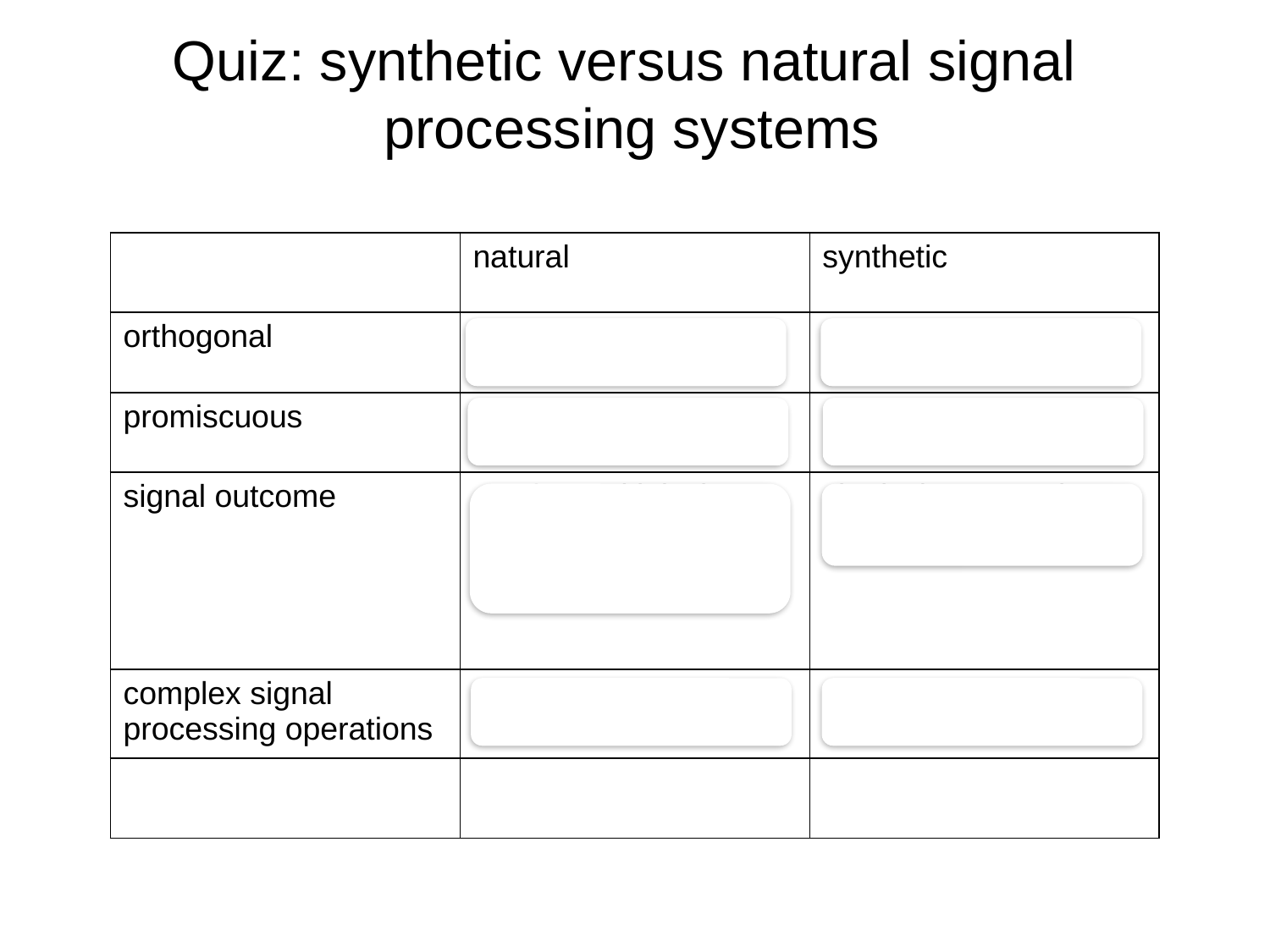

Quiz: synthetic versus natural signal
processing systems
|  | natural | synthetic |
| --- | --- | --- |
| orthogonal | bacteria | always |
| promiscuous | mammalian cells | never |
| signal outcome | can be multiple (more than one protein level change) | single (one protein concentration) |
| complex signal processing operations | often | not yet |
|  |  |  |